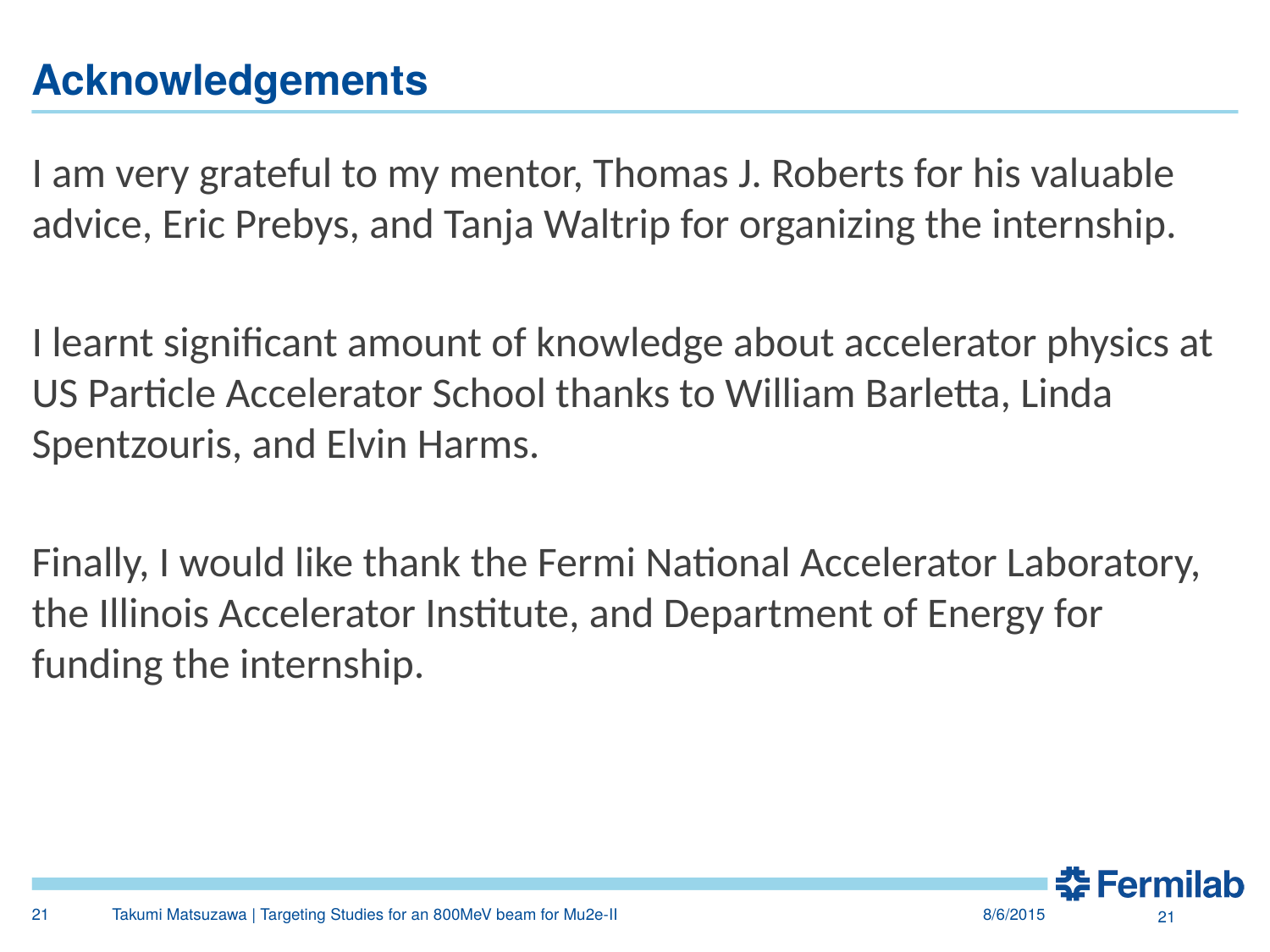

# Acknowledgements
I am very grateful to my mentor, Thomas J. Roberts for his valuable advice, Eric Prebys, and Tanja Waltrip for organizing the internship.

I learnt significant amount of knowledge about accelerator physics at US Particle Accelerator School thanks to William Barletta, Linda Spentzouris, and Elvin Harms.

Finally, I would like thank the Fermi National Accelerator Laboratory,  the Illinois Accelerator Institute, and Department of Energy for funding the internship.

21
Takumi Matsuzawa | Targeting Studies for an 800MeV beam for Mu2e-II
8/6/2015

21